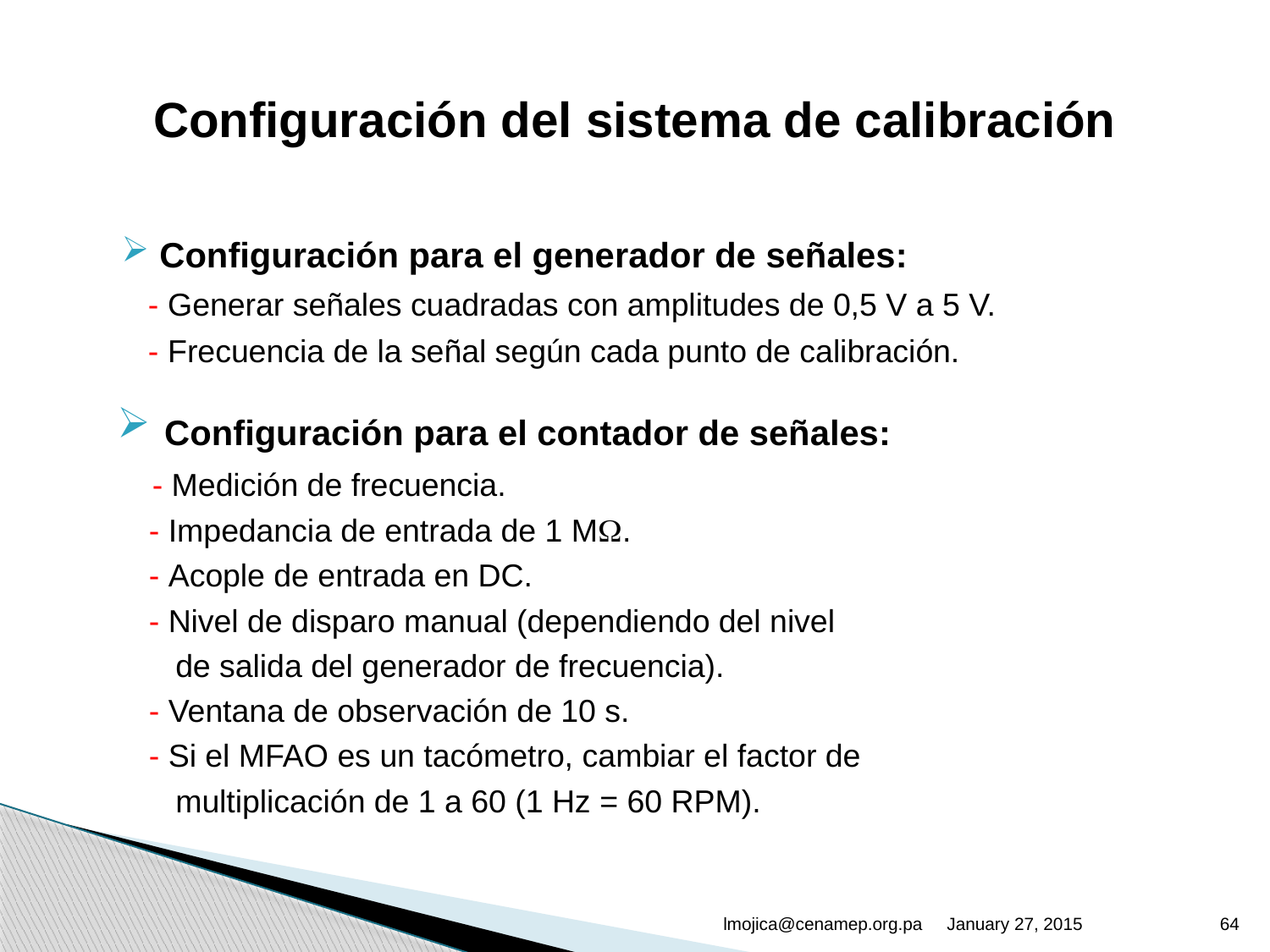

# Configuración del sistema de calibración
 Configuración para el generador de señales:
   - Generar señales cuadradas con amplitudes de 0,5 V a 5 V.
   - Frecuencia de la señal según cada punto de calibración.
 Configuración para el contador de señales:
    - Medición de frecuencia.
    - Impedancia de entrada de 1 MΩ.
    - Acople de entrada en DC.
    - Nivel de disparo manual (dependiendo del nivel
       de salida del generador de frecuencia).
    - Ventana de observación de 10 s.
    - Si el MFAO es un tacómetro, cambiar el factor de
       multiplicación de 1 a 60 (1 Hz = 60 RPM).
lmojica@cenamep.org.pa
January 27, 2015
64